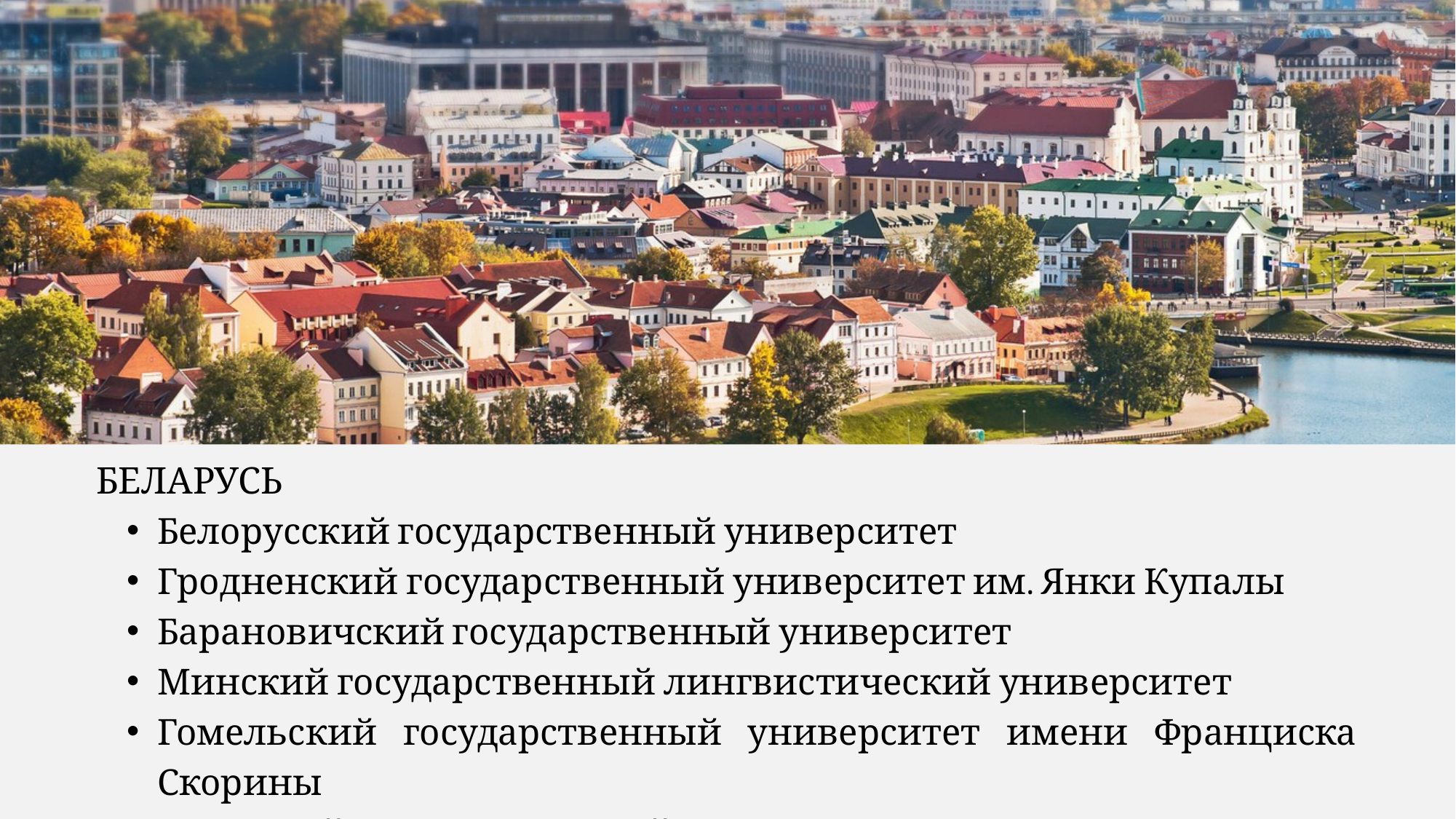

БЕЛАРУСЬ
Белорусский государственный университет
Гродненский государственный университет им. Янки Купалы
Барановичский государственный университет
Минский государственный лингвистический университет
Гомельский государственный университет имени Франциска Скорины
Брестский государственный университет имени А.С. Пушкина